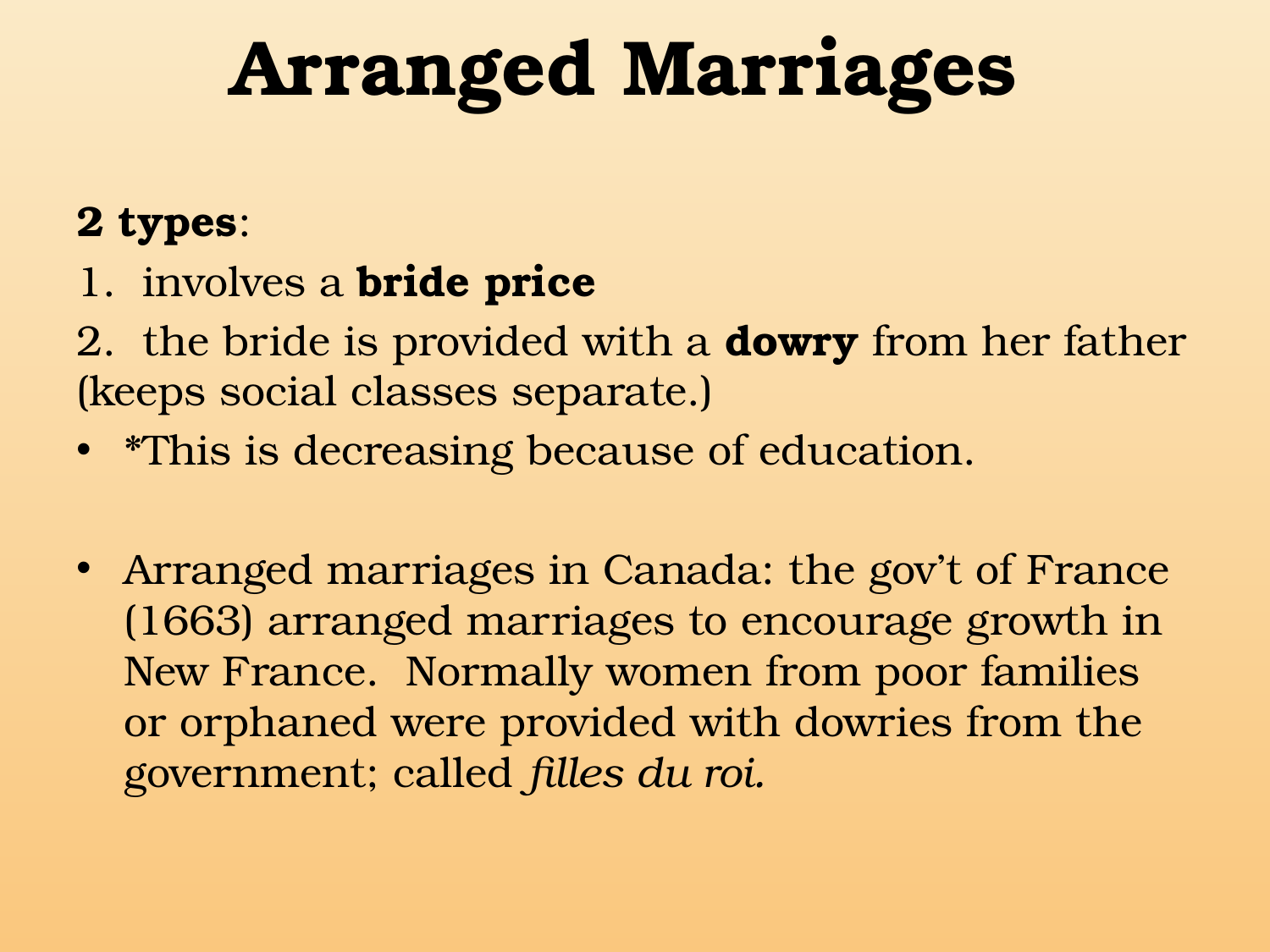

# Arranged Marriages

2 types:
1.  involves a bride price
2.  the bride is provided with a dowry from her father (keeps social classes separate.)
*This is decreasing because of education.

Arranged marriages in Canada: the gov’t of France (1663) arranged marriages to encourage growth in New France.  Normally women from poor families or orphaned were provided with dowries from the government; called filles du roi.